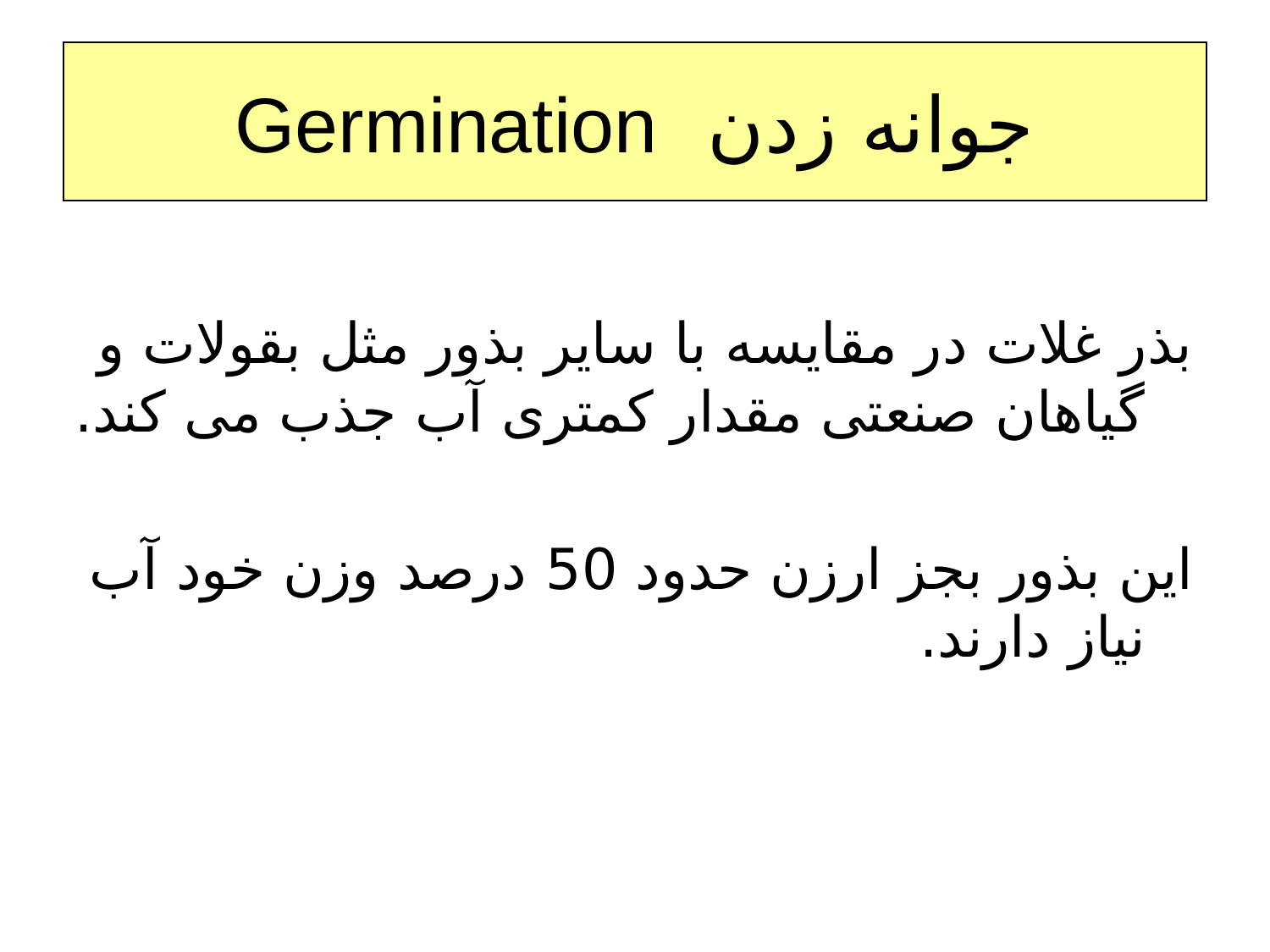

# جوانه زدن  Germination

بذر غلات در مقایسه با سایر بذور مثل بقولات و گیاهان صنعتی مقدار کمتری آب جذب می کند.

این بذور بجز ارزن حدود 50 درصد وزن خود آب نیاز دارند.